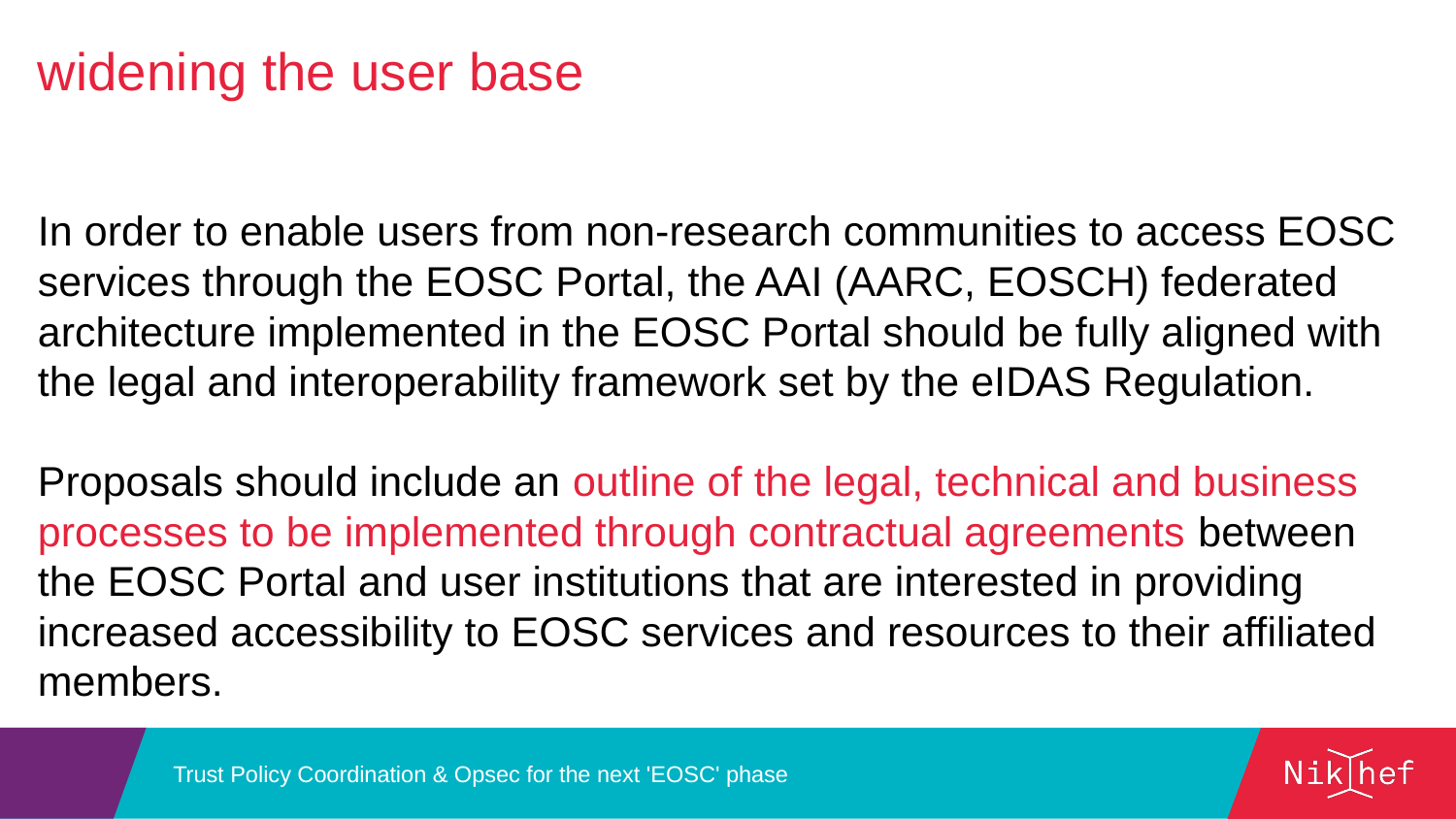

widening the user base
In order to enable users from non-research communities to access EOSC services through the EOSC Portal, the AAI (AARC, EOSCH) federated architecture implemented in the EOSC Portal should be fully aligned with the legal and interoperability framework set by the eIDAS Regulation.

Proposals should include an outline of the legal, technical and business processes to be implemented through contractual agreements between the EOSC Portal and user institutions that are interested in providing increased accessibility to EOSC services and resources to their affiliated members.
Trust Policy Coordination & Opsec for the next 'EOSC' phase